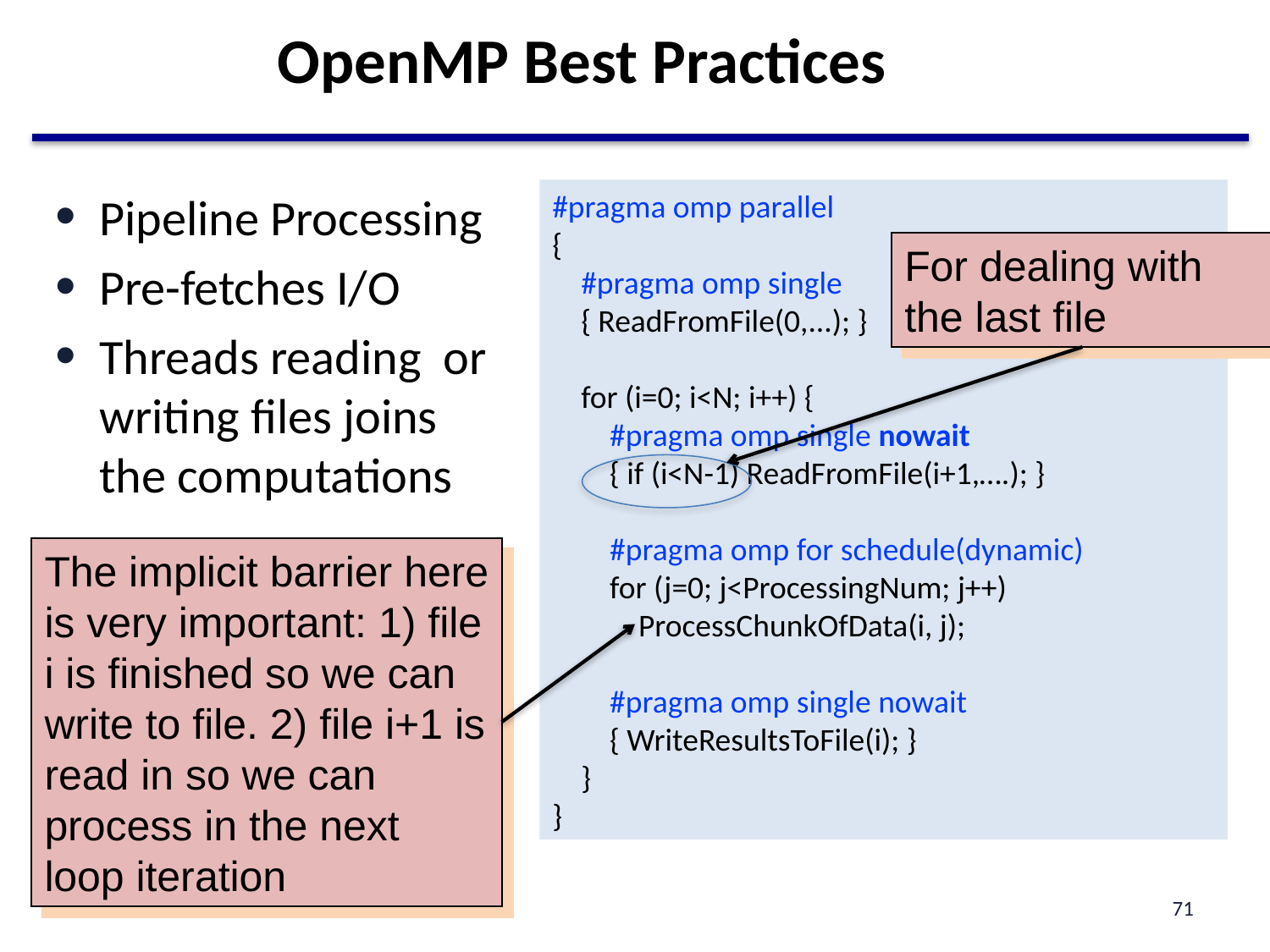

# OpenMP Best Practices
#pragma omp parallel
{
    #pragma omp single
    { ReadFromFile(0,...); }

    for (i=0; i<N; i++) {
        #pragma omp single nowait
        { if (i<N-1) ReadFromFile(i+1,….); }

        #pragma omp for schedule(dynamic)
        for (j=0; j<ProcessingNum; j++)
            ProcessChunkOfData(i, j);

        #pragma omp single nowait
        { WriteResultsToFile(i); }
    }
}
Pipeline Processing
Pre-fetches I/O
Threads reading  or writing files joins the computations
For dealing with the last file

The implicit barrier here is very important: 1) file i is finished so we can write to file. 2) file i+1 is read in so we can process in the next loop iteration
71